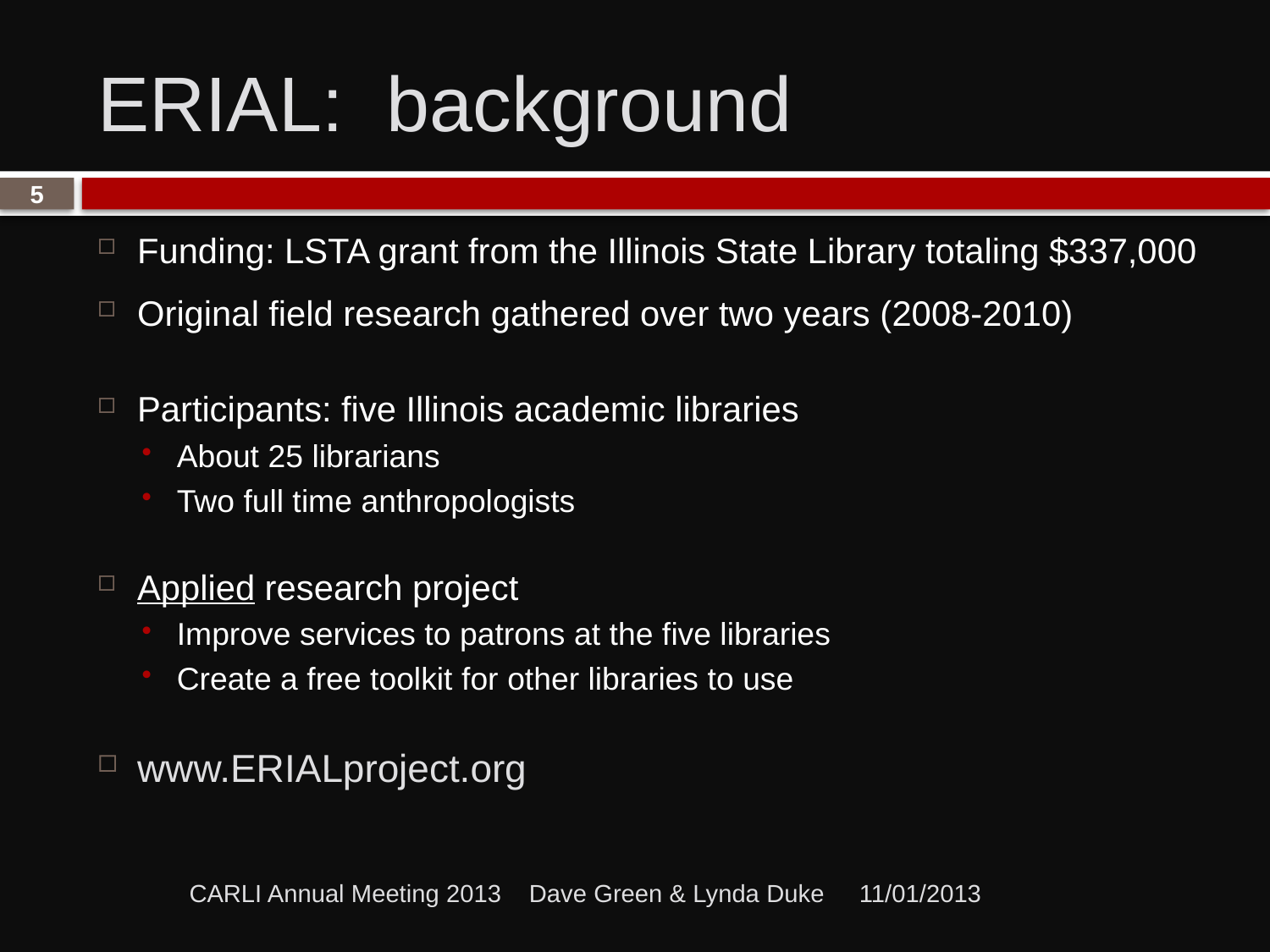

# ERIAL:  background
5
Funding: LSTA grant from the Illinois State Library totaling $337,000
Original field research gathered over two years (2008-2010)
Participants: five Illinois academic libraries
About 25 librarians
Two full time anthropologists
Applied research project
Improve services to patrons at the five libraries
Create a free toolkit for other libraries to use
www.ERIALproject.org
CARLI Annual Meeting 2013    Dave Green & Lynda Duke
11/01/2013